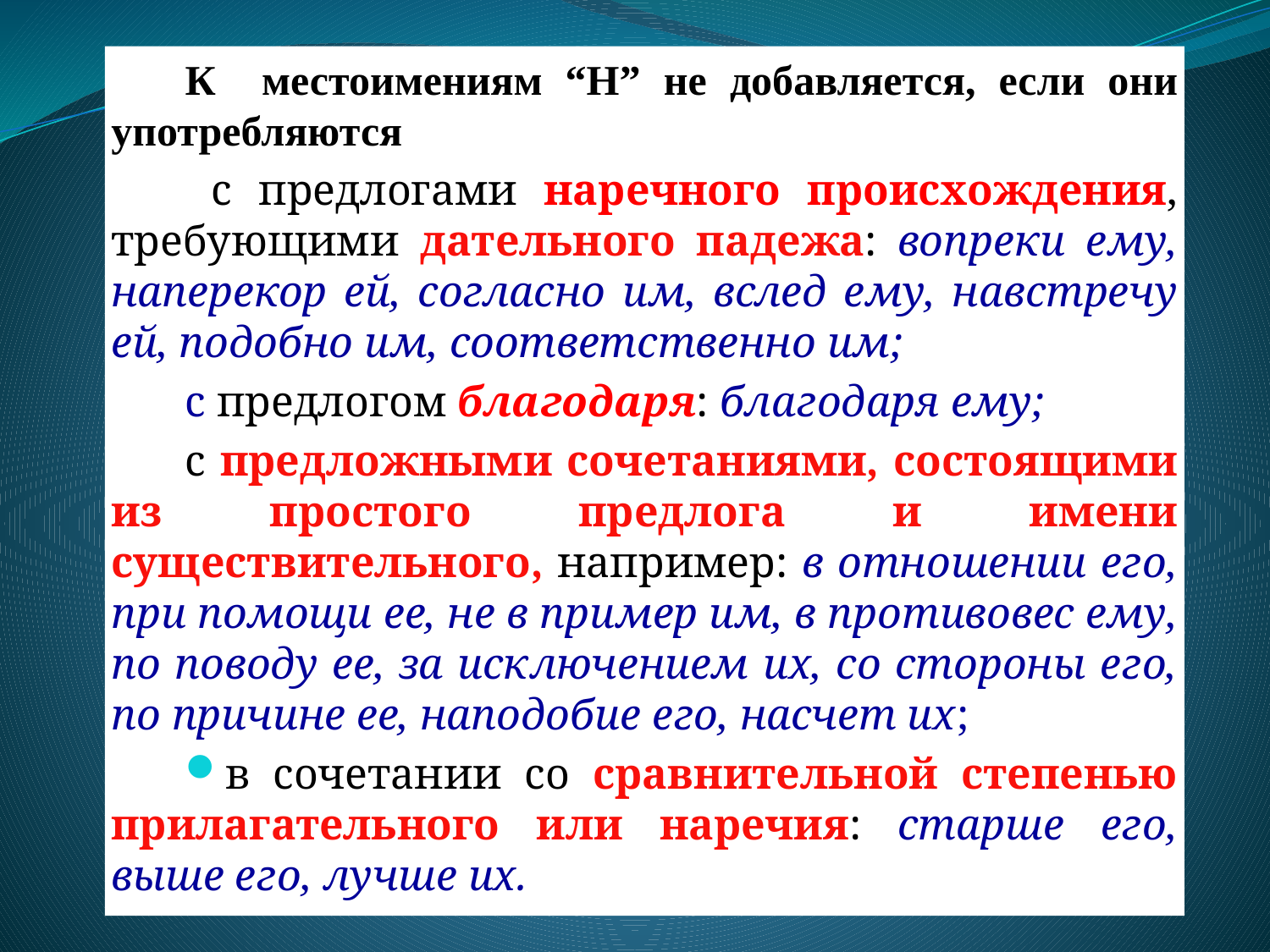

К  местоимениям “Н” не добавляется, если они употребляются
 с предлогами наречного происхождения, требующими дательного падежа: вопреки ему, наперекор ей, согласно им, вслед ему, навстречу ей, подобно им, соответственно им;
с предлогом благодаря: благодаря ему;
с предложными сочетаниями, состоящими из простого предлога и имени существительного, например: в отношении его, при помощи ее, не в пример им, в противовес ему, по поводу ее, за исключением их, со стороны его, по причине ее, наподобие его, насчет их;
в сочетании со сравнительной степенью прилагательного или наречия: старше его, выше его, лучше их.